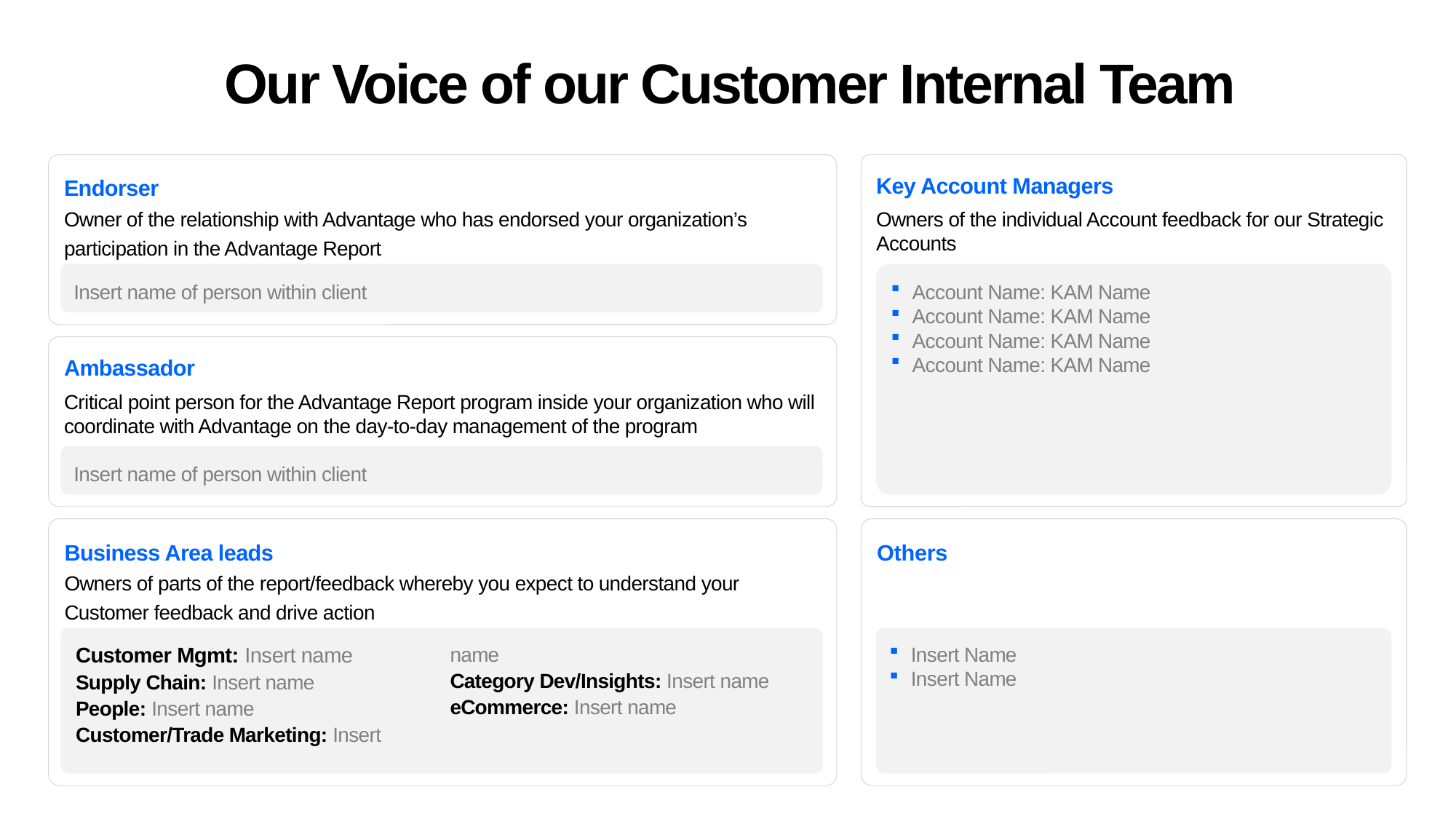

Our Voice of our Customer Internal Team
Key Account Managers
Owners of the individual Account feedback for our Strategic Accounts
Endorser
Owner of the relationship with Advantage who has endorsed your organization’s participation in the Advantage Report

\
Insert name of person within client
Account Name: KAM Name
Account Name: KAM Name
Account Name: KAM Name
Account Name: KAM Name

Ambassador
Critical point person for the Advantage Report program inside your organization who will coordinate with Advantage on the day-to-day management of the program

\
Insert name of person within client
Business Area leads
Owners of parts of the report/feedback whereby you expect to understand your Customer feedback and drive action
Others
Customer Mgmt: Insert name
Supply Chain: Insert name
People: Insert name
Customer/Trade Marketing: Insert  name
Category Dev/Insights: Insert name
eCommerce: Insert name
Insert Name
Insert Name